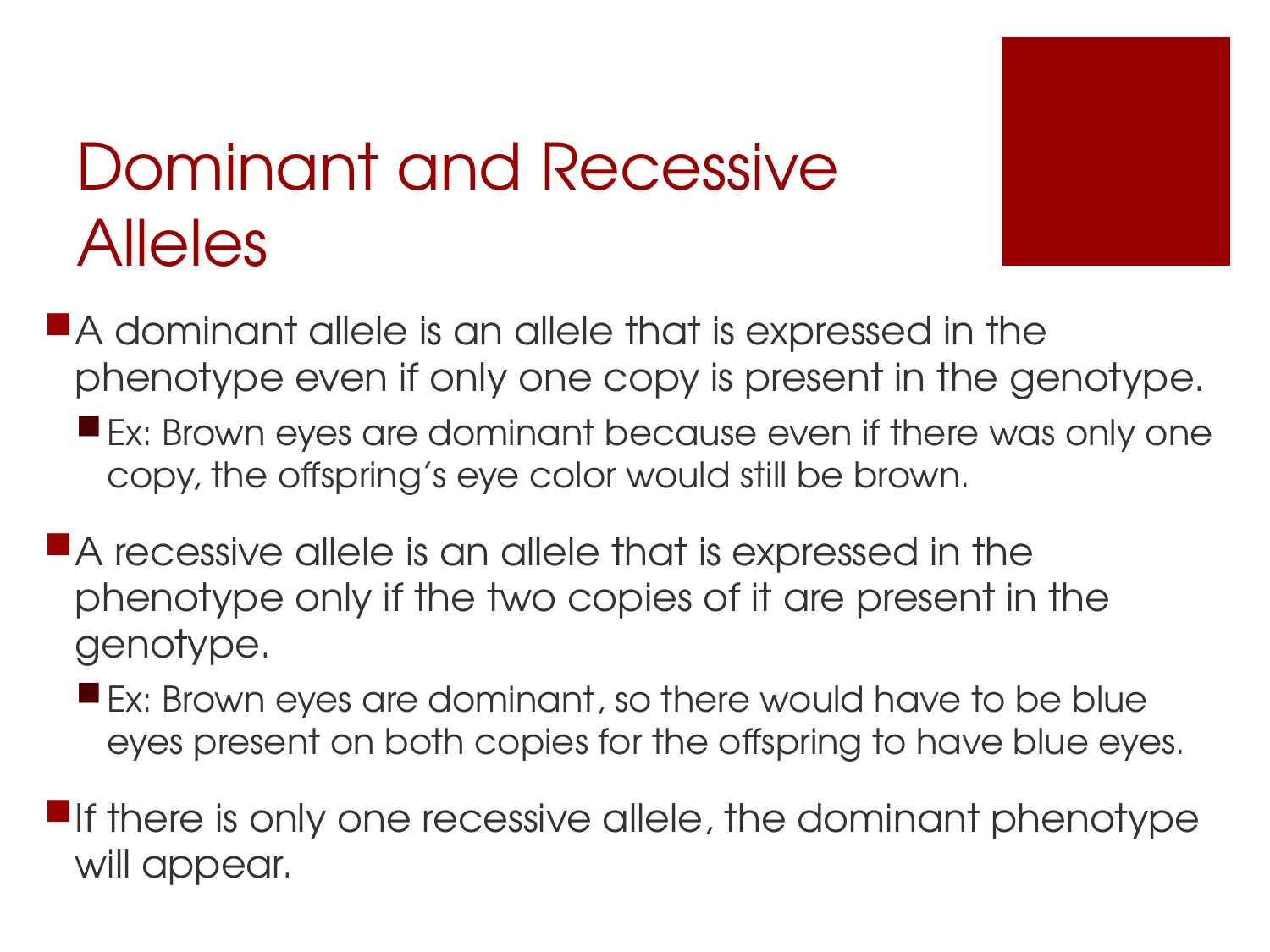

# Dominant and Recessive Alleles
A dominant allele is an allele that is expressed in the phenotype even if only one copy is present in the genotype.
Ex: Brown eyes are dominant because even if there was only one copy, the offspring’s eye color would still be brown.
A recessive allele is an allele that is expressed in the phenotype only if the two copies of it are present in the genotype.
Ex: Brown eyes are dominant, so there would have to be blue eyes present on both copies for the offspring to have blue eyes.
If there is only one recessive allele, the dominant phenotype will appear.